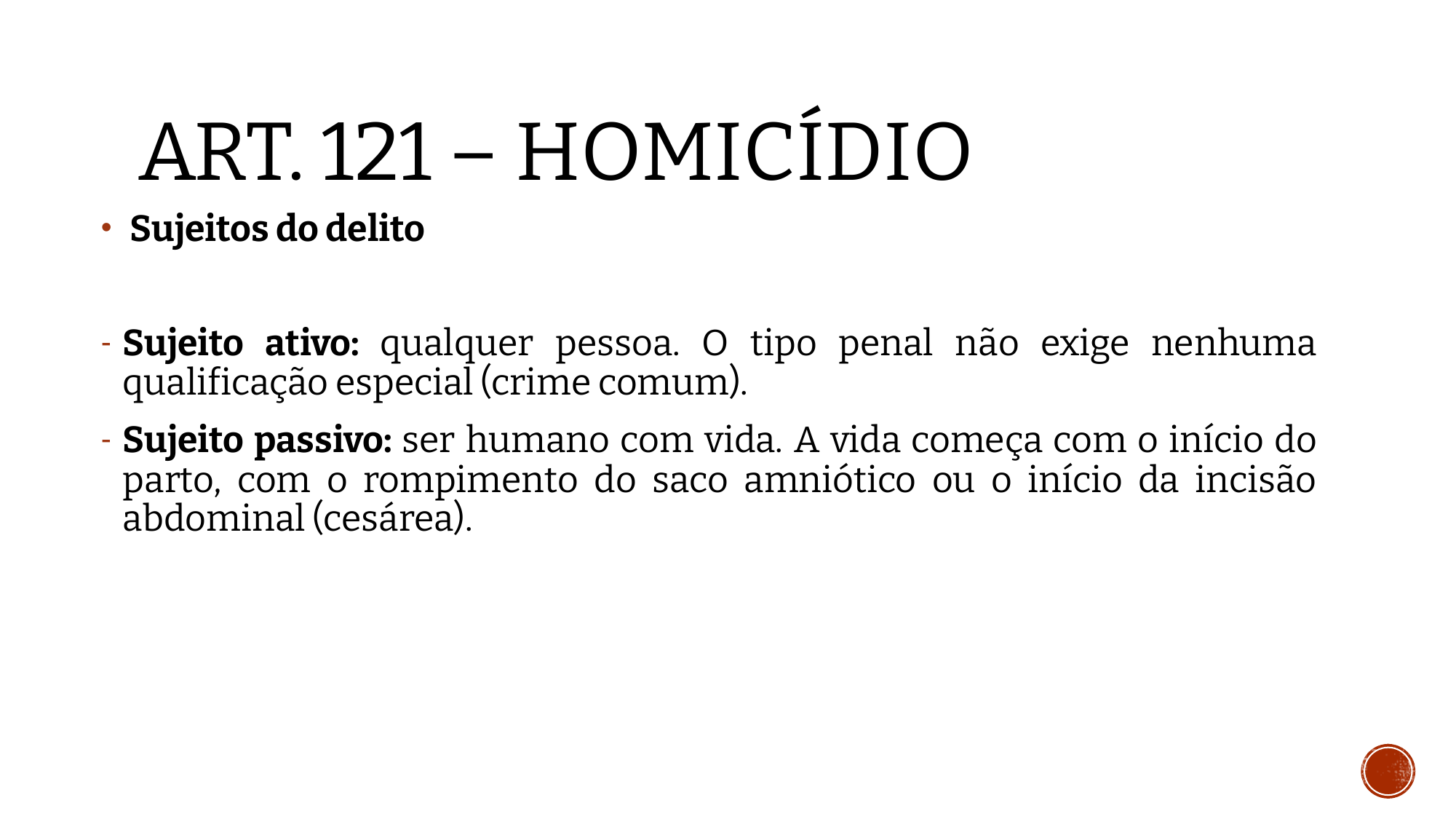

# Art. 121 – Homicídio
 Sujeitos do delito

Sujeito ativo: qualquer pessoa. O tipo penal não exige nenhuma qualificação especial (crime comum).
Sujeito passivo: ser humano com vida. A vida começa com o início do parto, com o rompimento do saco amniótico ou o início da incisão abdominal (cesárea).